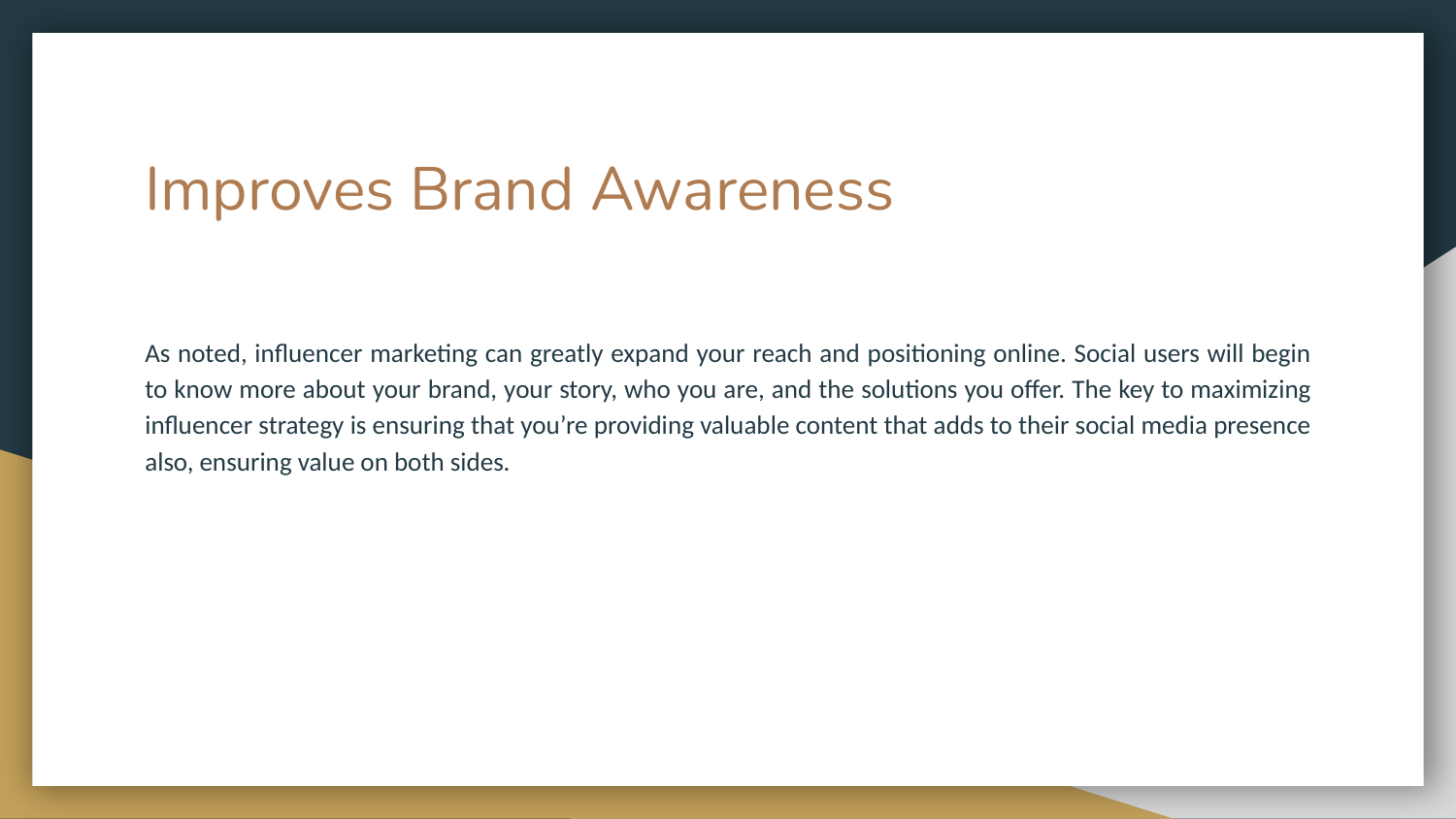

# Improves Brand Awareness
As noted, influencer marketing can greatly expand your reach and positioning online. Social users will begin to know more about your brand, your story, who you are, and the solutions you offer. The key to maximizing influencer strategy is ensuring that you’re providing valuable content that adds to their social media presence also, ensuring value on both sides.